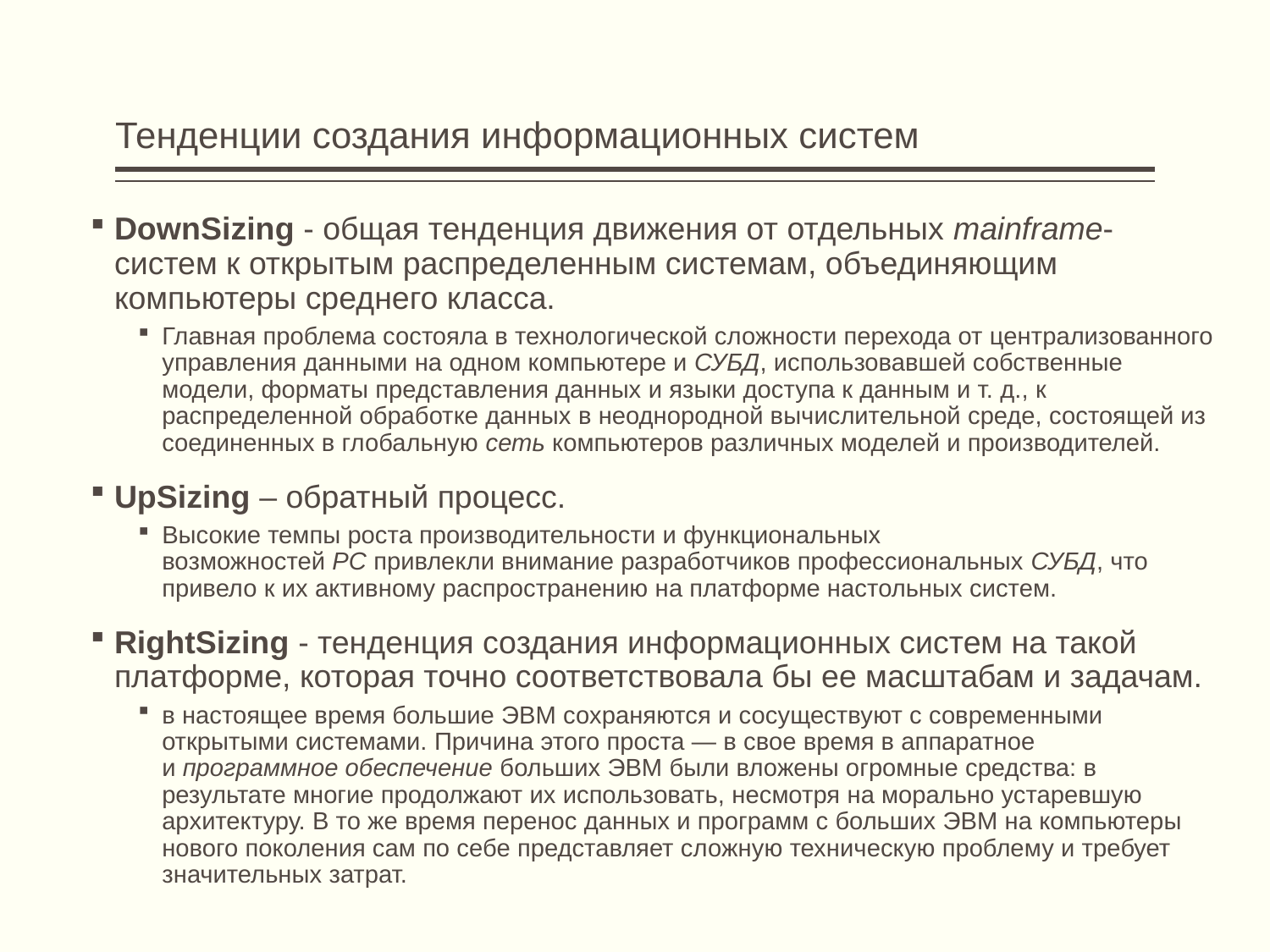

# Тенденции создания информационных систем
DownSizing - общая тенденция движения от отдельных mainframe-систем к открытым распределенным системам, объединяющим компьютеры среднего класса.
Главная проблема состояла в технологической сложности перехода от централизованного управления данными на одном компьютере и СУБД, использовавшей собственные модели, форматы представления данных и языки доступа к данным и т. д., к распределенной обработке данных в неоднородной вычислительной среде, состоящей из соединенных в глобальную сеть компьютеров различных моделей и производителей.
UpSizing – обратный процесс.
Высокие темпы роста производительности и функциональных возможностей PC привлекли внимание разработчиков профессиональных СУБД, что привело к их активному распространению на платформе настольных систем.
RightSizing - тенденция создания информационных систем на такой платформе, которая точно соответствовала бы ее масштабам и задачам.
в настоящее время большие ЭВМ сохраняются и сосуществуют с современными открытыми системами. Причина этого проста — в свое время в аппаратное и программное обеспечение больших ЭВМ были вложены огромные средства: в результате многие продолжают их использовать, несмотря на морально устаревшую архитектуру. В то же время перенос данных и программ с больших ЭВМ на компьютеры нового поколения сам по себе представляет сложную техническую проблему и требует значительных затрат.